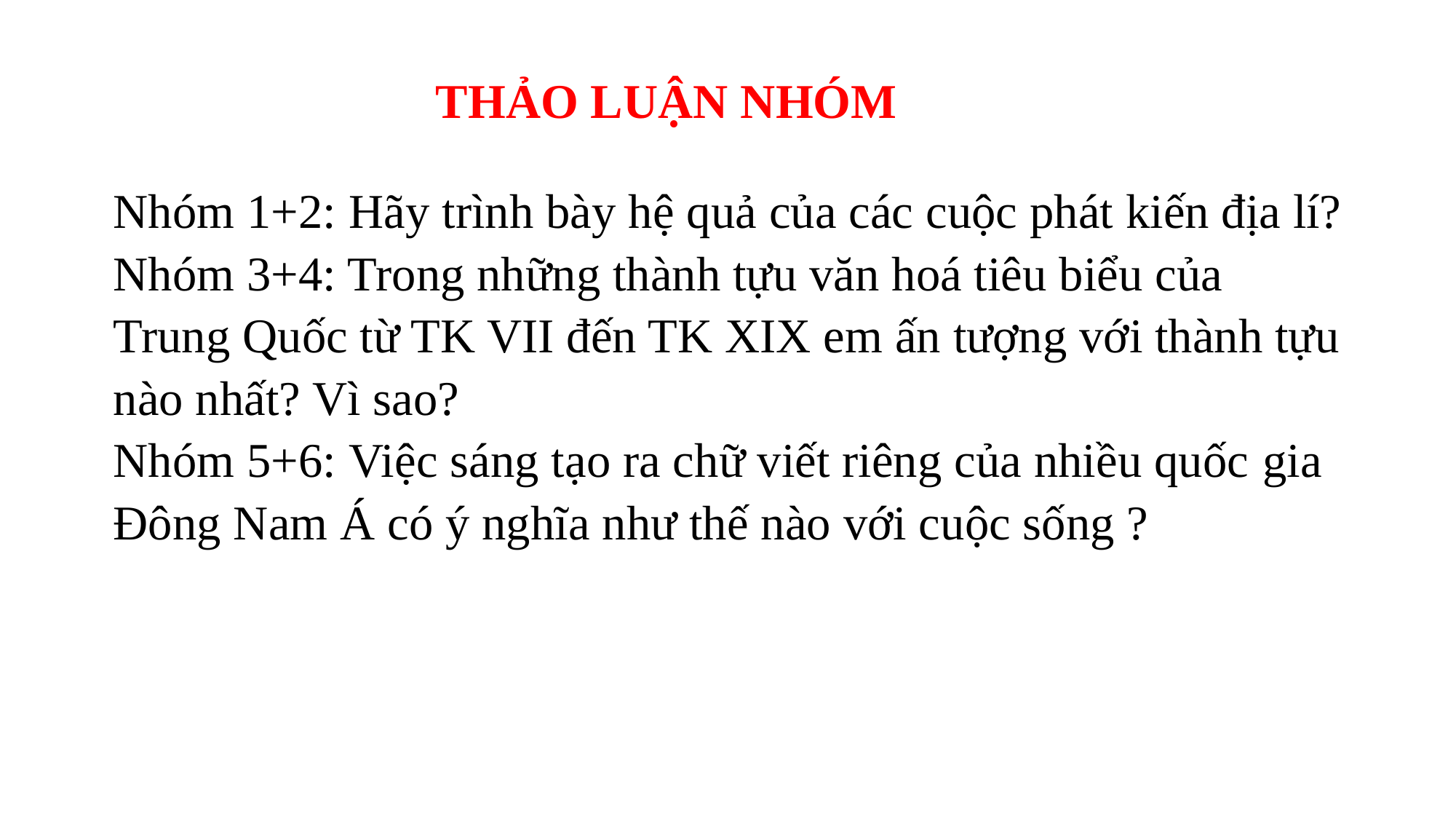

THẢO LUẬN NHÓM
Nhóm 1+2: Hãy trình bày hệ quả của các cuộc phát kiến địa lí?
Nhóm 3+4: Trong những thành tựu văn hoá tiêu biểu của Trung Quốc từ TK VII đến TK XIX em ấn tượng với thành tựu nào nhất? Vì sao?
Nhóm 5+6: Việc sáng tạo ra chữ viết riêng của nhiều quốc gia Đông Nam Á có ý nghĩa như thế nào với cuộc sống ?